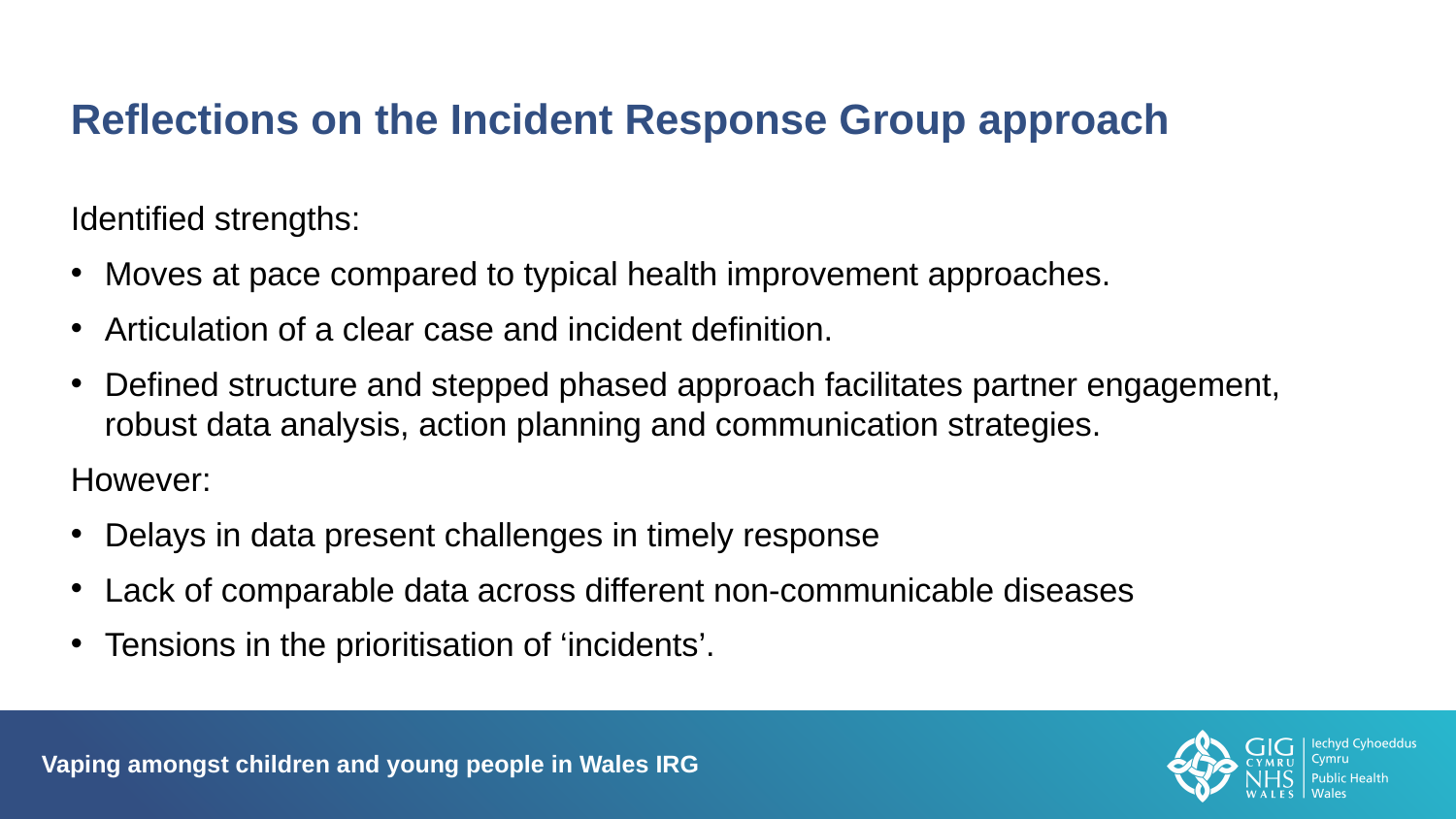

Reflections on the Incident Response Group approach
Identified strengths:
Moves at pace compared to typical health improvement approaches.
Articulation of a clear case and incident definition.
Defined structure and stepped phased approach facilitates partner engagement, robust data analysis, action planning and communication strategies.
However:
Delays in data present challenges in timely response
Lack of comparable data across different non-communicable diseases
Tensions in the prioritisation of ‘incidents’.
Vaping amongst children and young people in Wales IRG